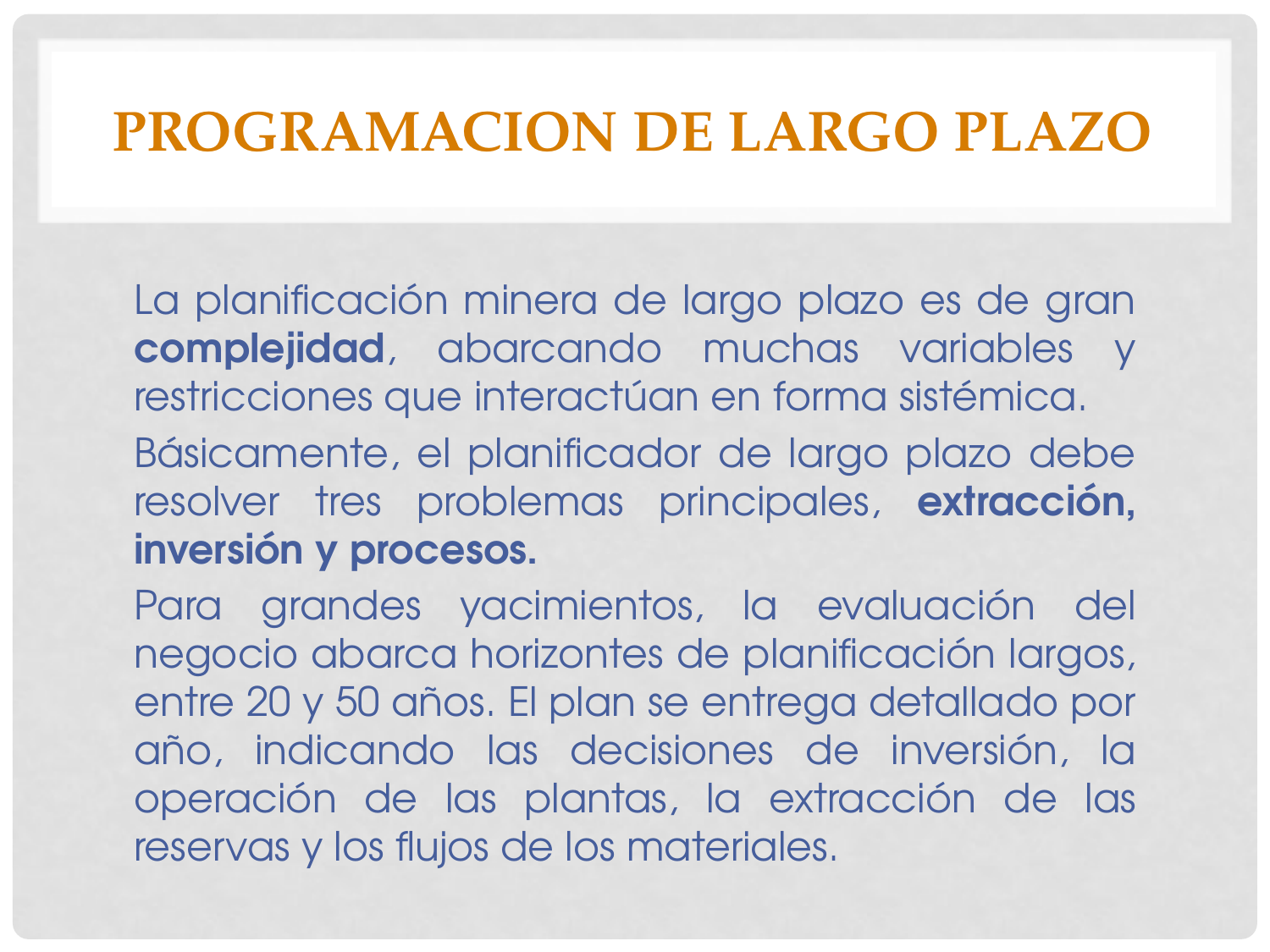

# PROGRAMACION DE LARGO PLAZO
La planificación minera de largo plazo es de gran complejidad, abarcando muchas variables y restricciones que interactúan en forma sistémica.
Básicamente, el planificador de largo plazo debe resolver tres problemas principales, extracción, inversión y procesos.
Para grandes yacimientos, la evaluación del negocio abarca horizontes de planificación largos, entre 20 y 50 años. El plan se entrega detallado por año, indicando las decisiones de inversión, la operación de las plantas, la extracción de las reservas y los flujos de los materiales.